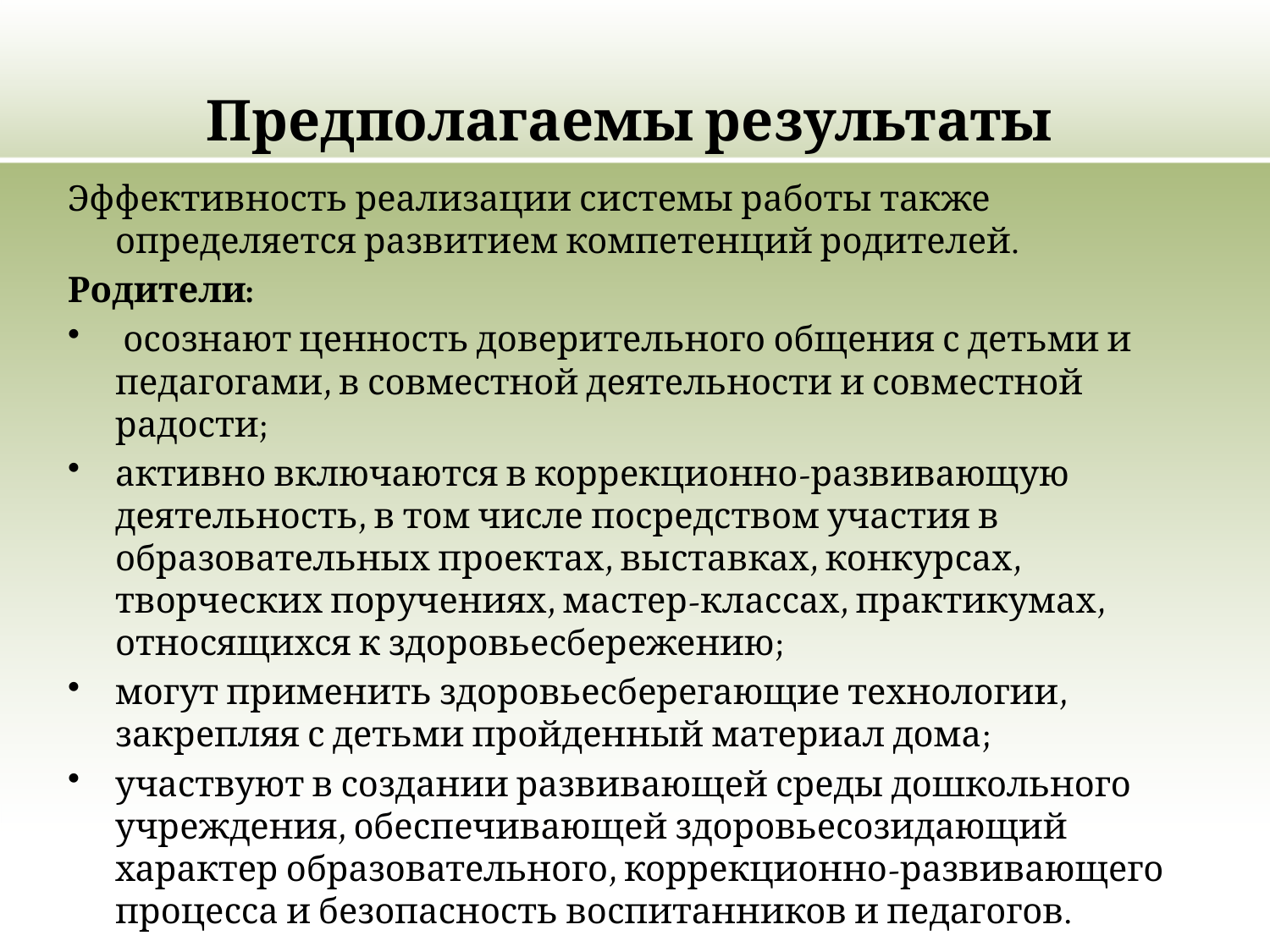

# Предполагаемы результаты
Эффективность реализации системы работы также определяется развитием компетенций родителей.
Родители:
 осознают ценность доверительного общения с детьми и педагогами, в совместной деятельности и совместной радости;
активно включаются в коррекционно-развивающую деятельность, в том числе посредством участия в образовательных проектах, выставках, конкурсах, творческих поручениях, мастер-классах, практикумах, относящихся к здоровьесбережению;
могут применить здоровьесберегающие технологии, закрепляя с детьми пройденный материал дома;
участвуют в создании развивающей среды дошкольного учреждения, обеспечивающей здоровьесозидающий характер образовательного, коррекционно-развивающего процесса и безопасность воспитанников и педагогов.